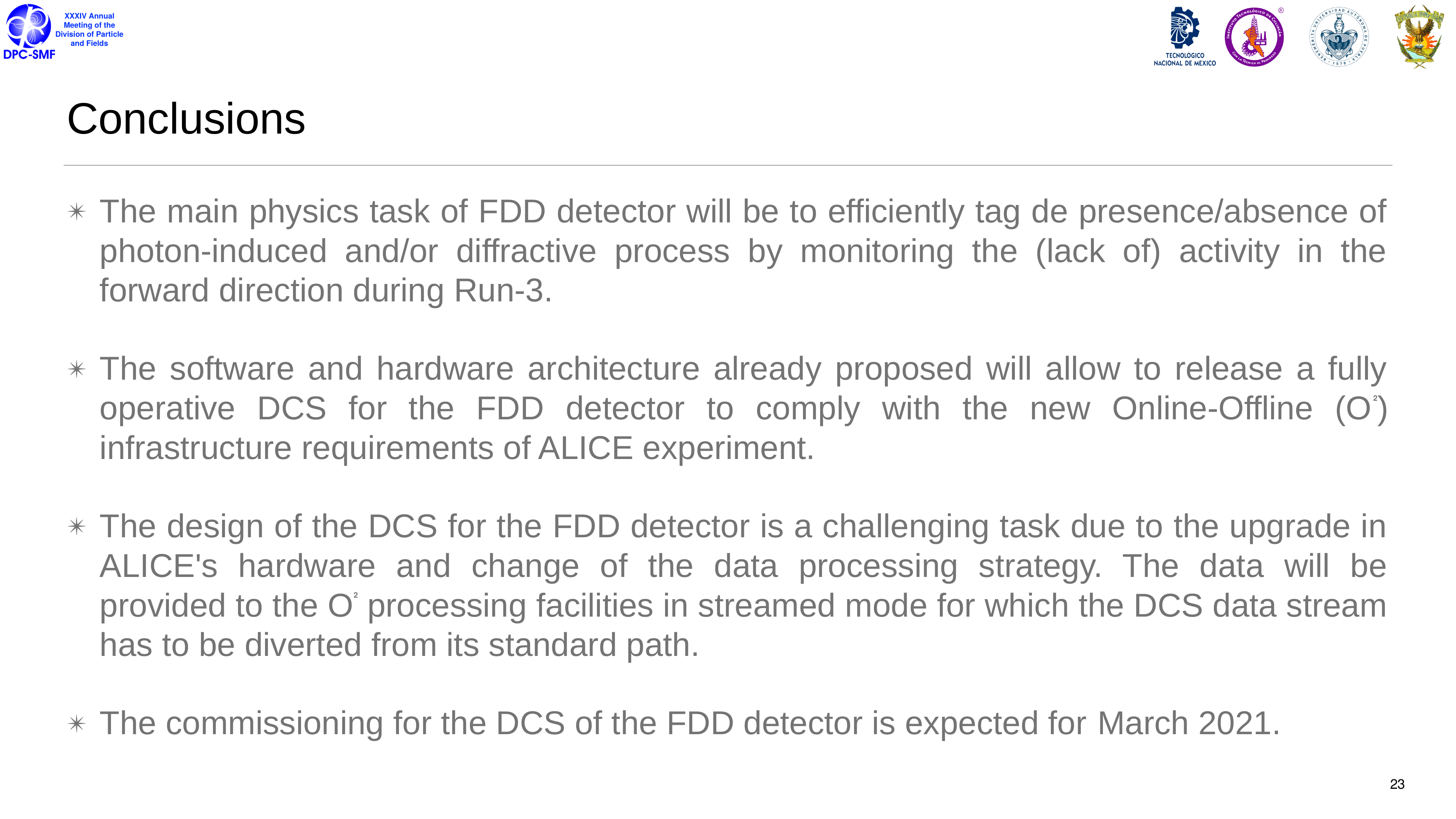

23
# Conclusions
The main physics task of FDD detector will be to efficiently tag de presence/absence of photon-induced and/or diffractive process by monitoring the (lack of) activity in the forward direction during Run-3.
The software and hardware architecture already proposed will allow to release a fully operative DCS for the FDD detector to comply with the new Online-Offline (O2) infrastructure requirements of ALICE experiment.
The design of the DCS for the FDD detector is a challenging task due to the upgrade in ALICE's hardware and change of the data processing strategy. The data will be provided to the O2 processing facilities in streamed mode for which the DCS data stream has to be diverted from its standard path.
The commissioning for the DCS of the FDD detector is expected for March 2021.